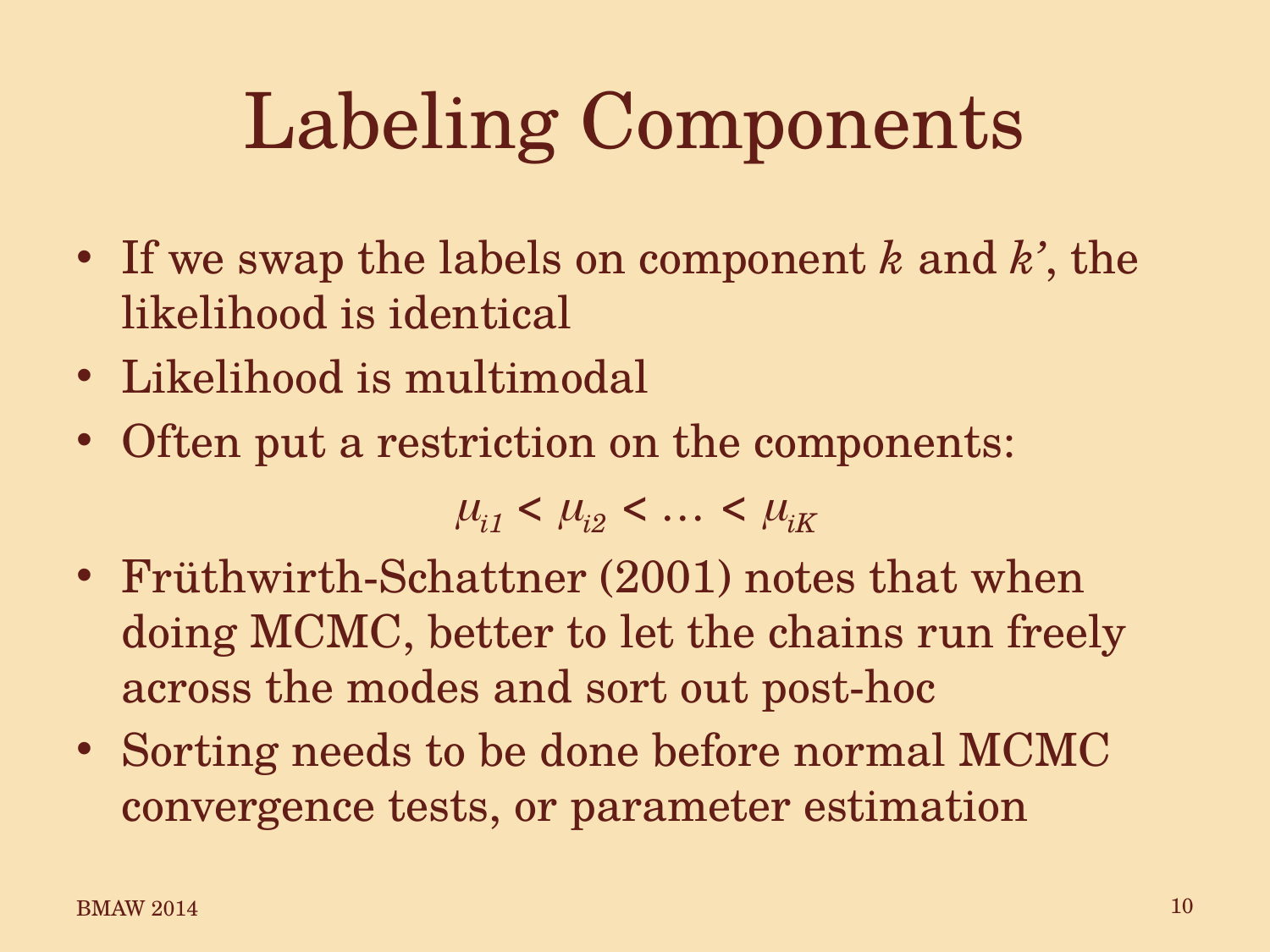

# Labeling Components
If we swap the labels on component k and k’, the likelihood is identical
Likelihood is multimodal
Often put a restriction on the components:
μi1 < μi2  < … < μiK
Früthwirth-Schattner (2001) notes that when doing MCMC, better to let the chains run freely across the modes and sort out post-hoc
Sorting needs to be done before normal MCMC convergence tests, or parameter estimation
BMAW 2014
10